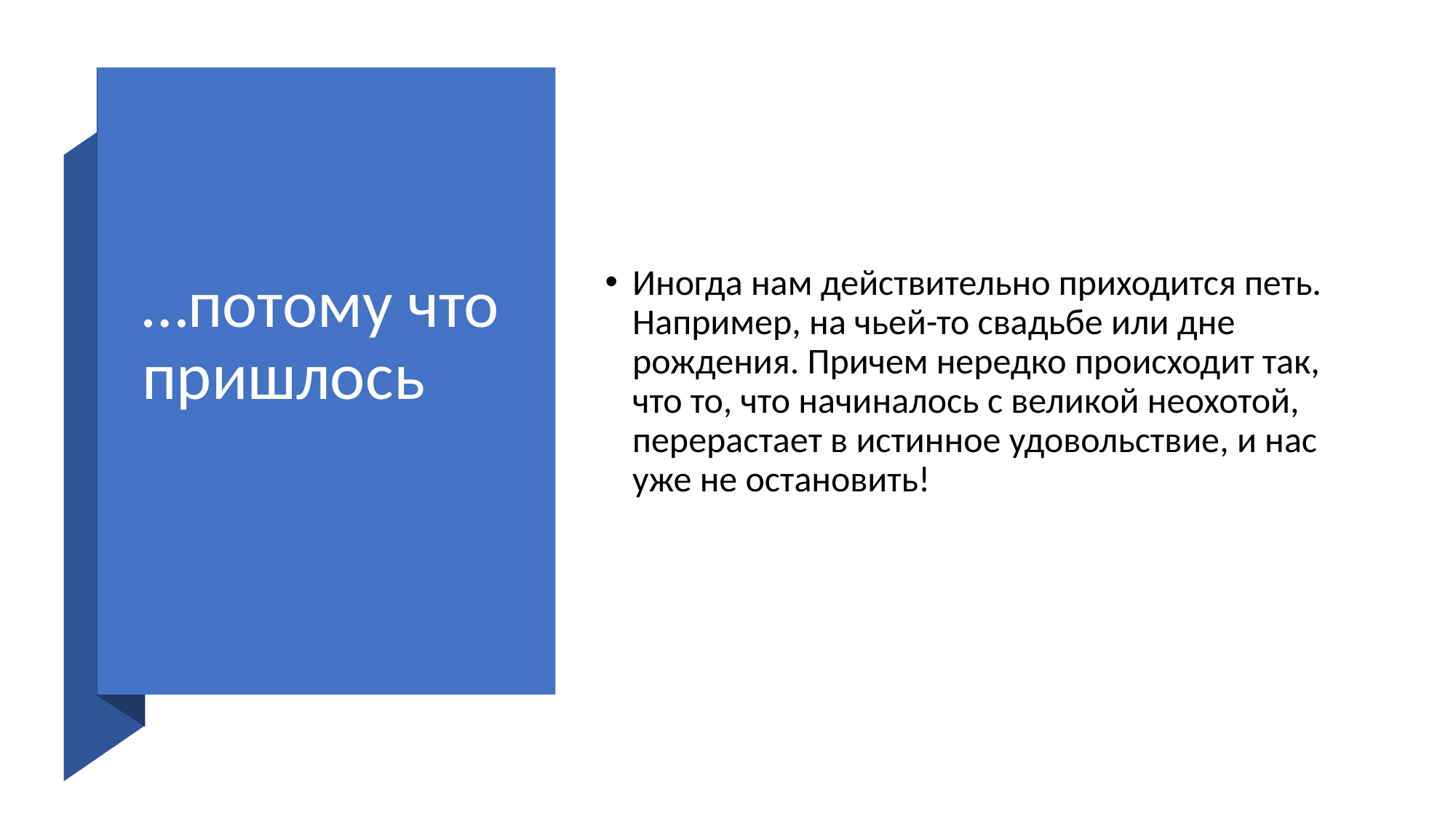

# …потому что пришлось
Иногда нам действительно приходится петь. Например, на чьей-то свадьбе или дне рождения. Причем нередко происходит так, что то, что начиналось с великой неохотой, перерастает в истинное удовольствие, и нас уже не остановить!